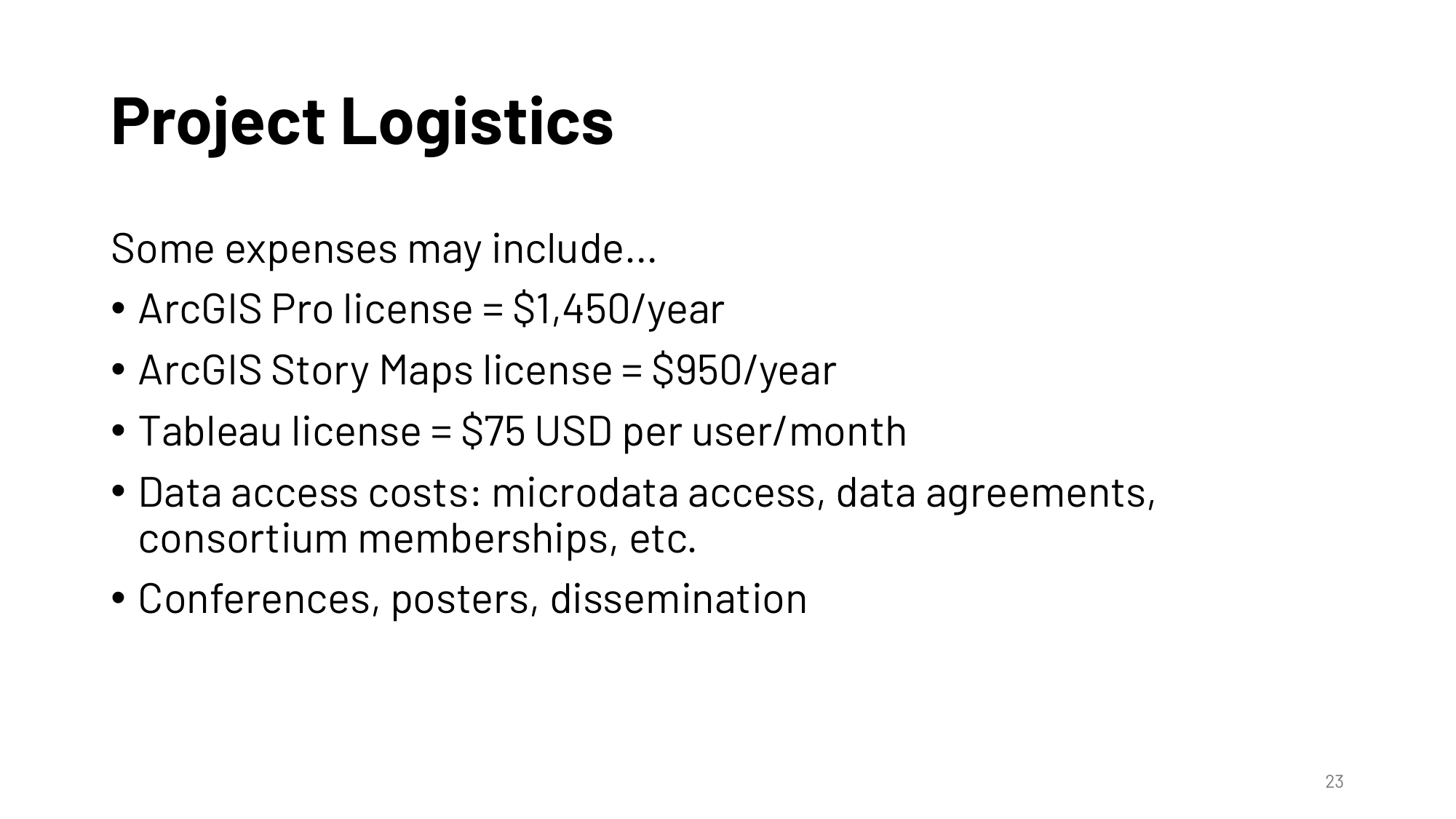

# Project Logistics
Some expenses may include…
ArcGIS Pro license = $1,450/year
ArcGIS Story Maps license = $950/year
Tableau license = $75 USD per user/month
Data access costs: microdata access, data agreements, consortium memberships, etc.
Conferences, posters, dissemination

23